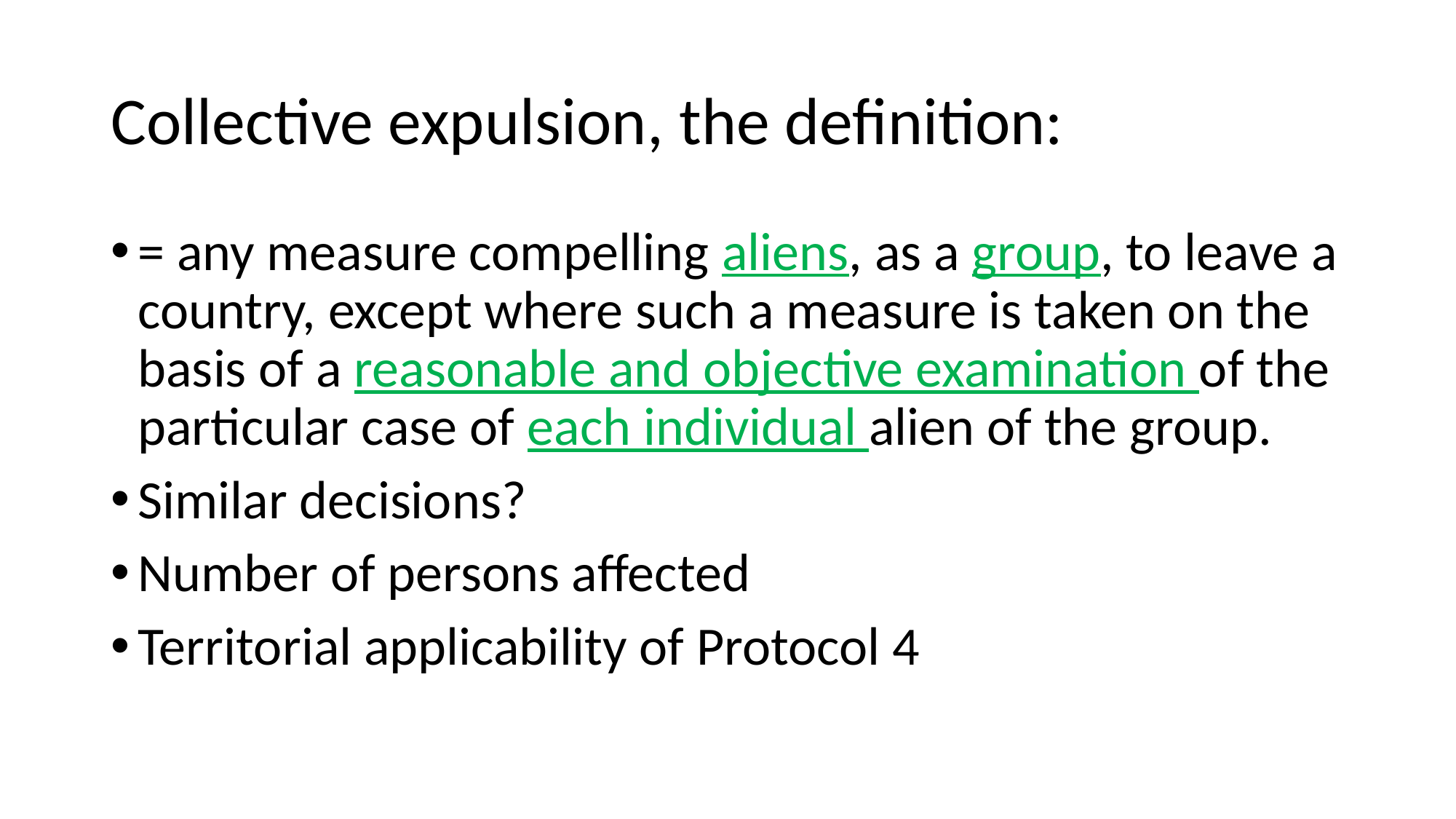

# Collective expulsion, the definition:
= any measure compelling aliens, as a group, to leave a country, except where such a measure is taken on the basis of a reasonable and objective examination of the particular case of each individual alien of the group.
Similar decisions?
Number of persons affected
Territorial applicability of Protocol 4